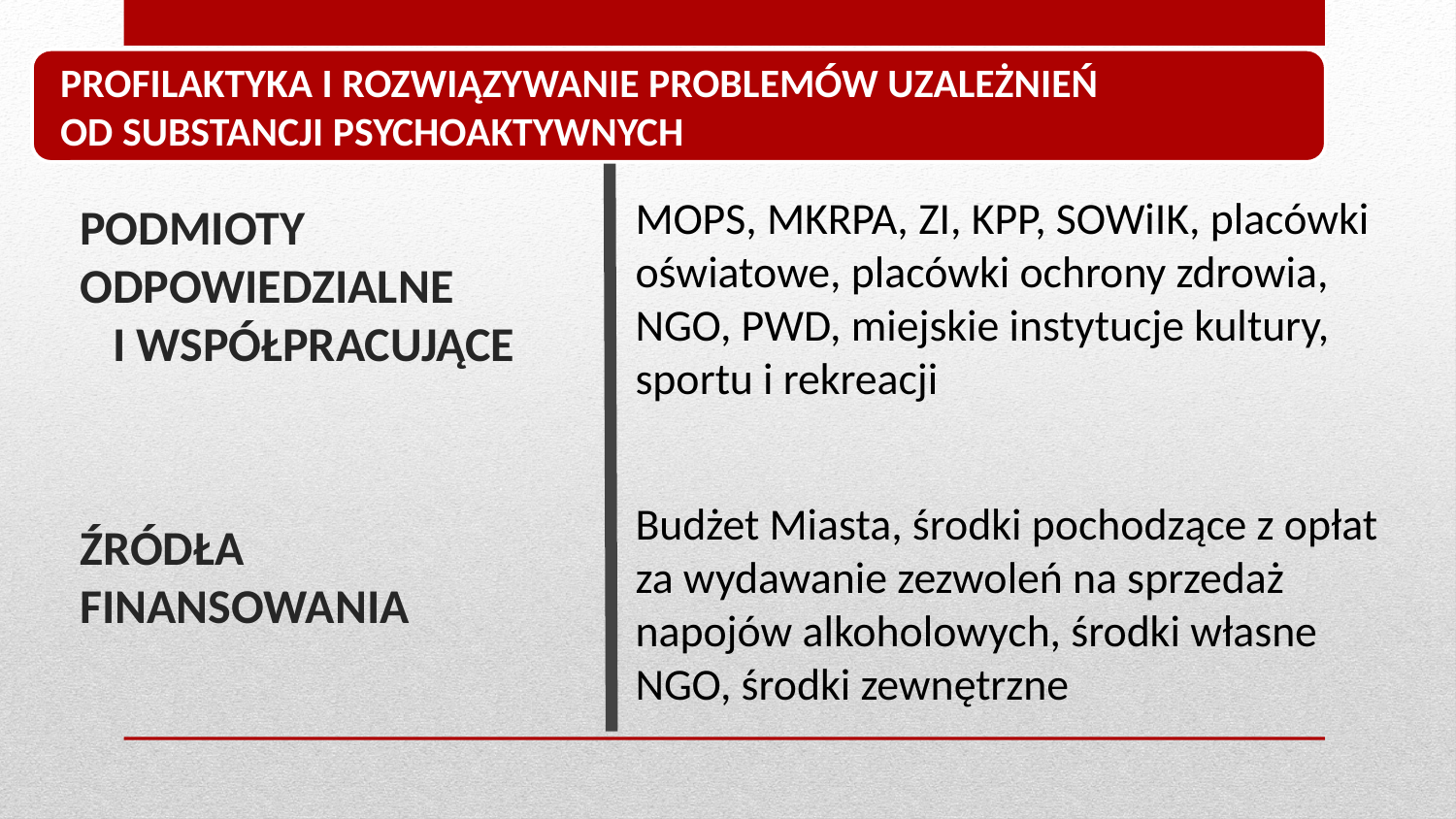

PROFILAKTYKA I ROZWIĄZYWANIE PROBLEMÓW UZALEŻNIEŃ
OD SUBSTANCJI PSYCHOAKTYWNYCH
Podmioty odpowiedzialne              i współpracujące

Źródła finansowania
MOPS, MKRPA, ZI, KPP, SOWiIK, placówki oświatowe, placówki ochrony zdrowia, NGO, PWD, miejskie instytucje kultury, sportu i rekreacji

Budżet Miasta, środki pochodzące z opłat za wydawanie zezwoleń na sprzedaż napojów alkoholowych, środki własne NGO, środki zewnętrzne